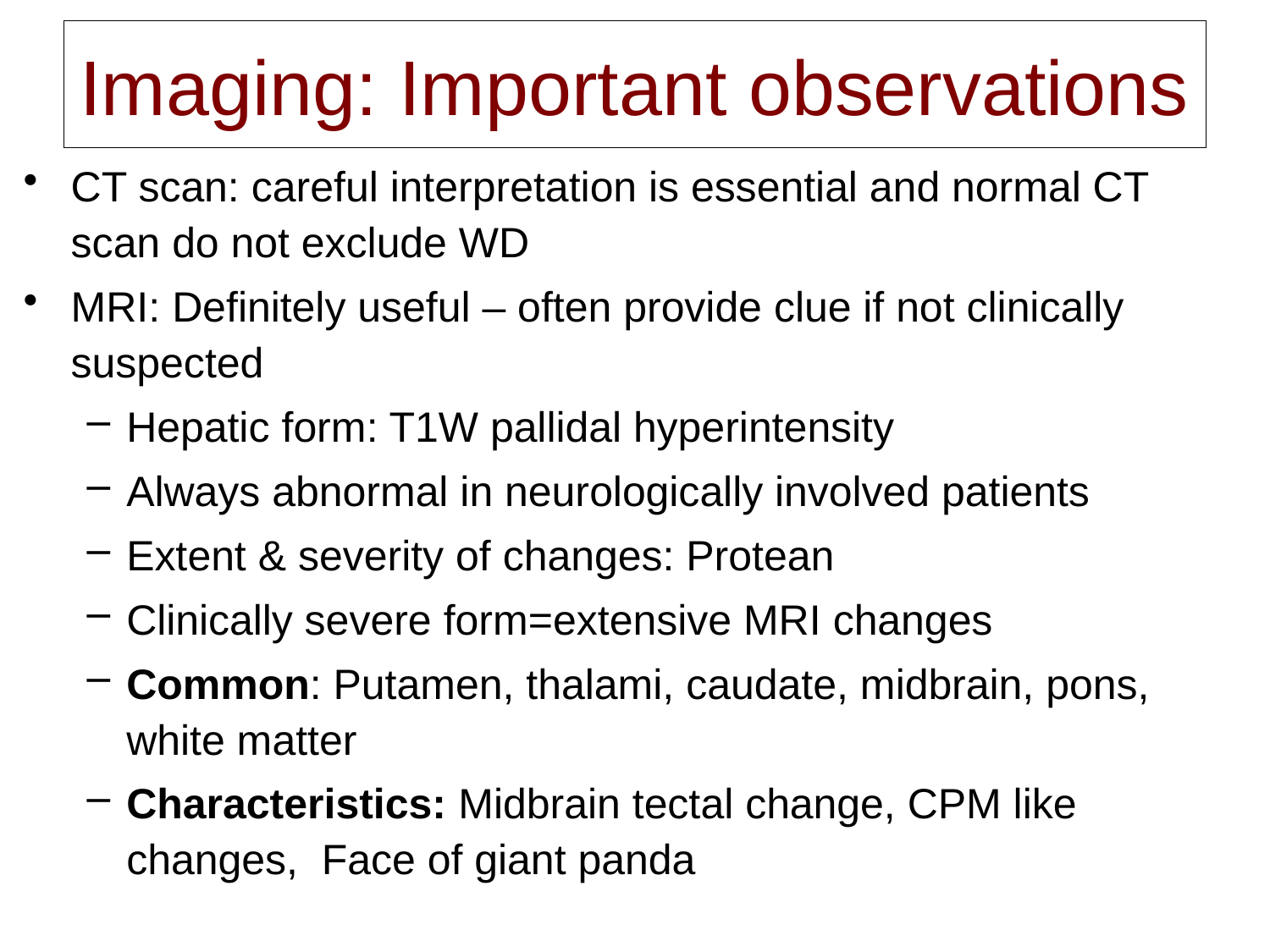

# Imaging: Important observations
CT scan: careful interpretation is essential and normal CT scan do not exclude WD
MRI: Definitely useful – often provide clue if not clinically suspected
Hepatic form: T1W pallidal hyperintensity
Always abnormal in neurologically involved patients
Extent & severity of changes: Protean
Clinically severe form=extensive MRI changes
Common: Putamen, thalami, caudate, midbrain, pons, white matter
Characteristics: Midbrain tectal change, CPM like changes,  Face of giant panda